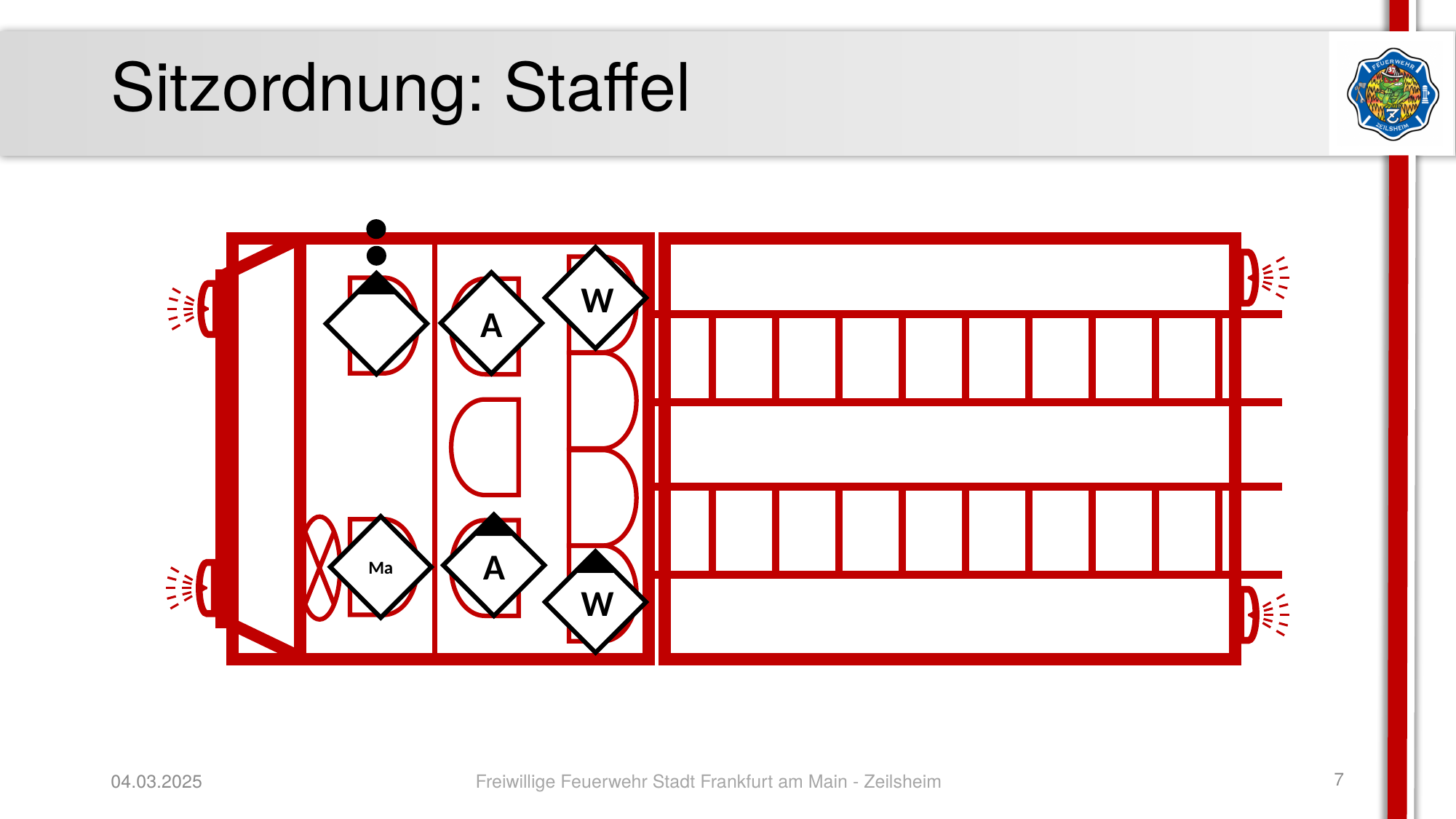

# Sitzordnung: Staffel

W
A
A

Ma
W